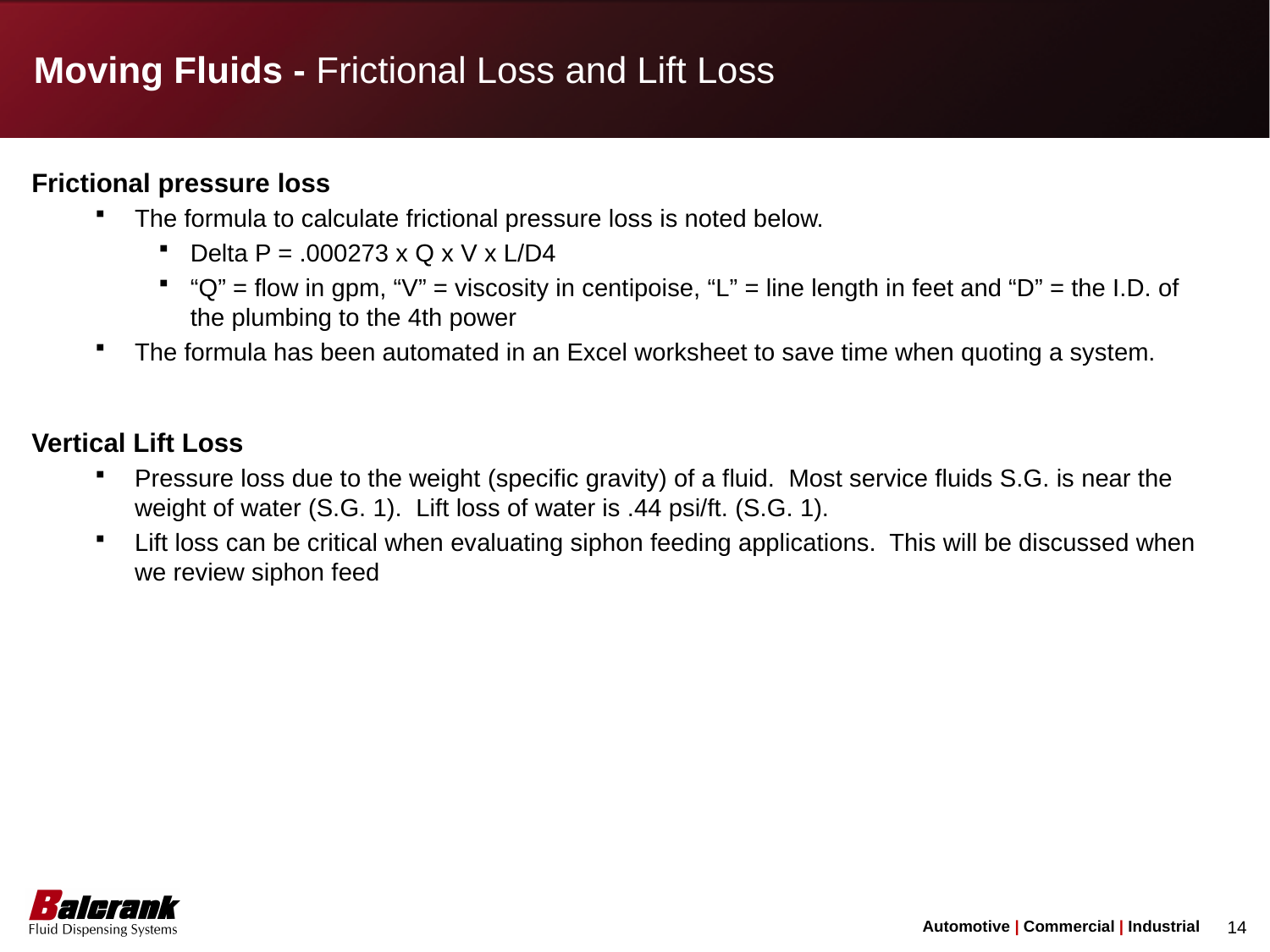

Moving Fluids - Frictional Loss and Lift Loss
Frictional pressure loss
The formula to calculate frictional pressure loss is noted below.
Delta P = .000273 x Q x V x L/D4
“Q” = flow in gpm, “V” = viscosity in centipoise, “L” = line length in feet and “D” = the I.D. of the plumbing to the 4th power
The formula has been automated in an Excel worksheet to save time when quoting a system.

Vertical Lift Loss
Pressure loss due to the weight (specific gravity) of a fluid.  Most service fluids S.G. is near the weight of water (S.G. 1).  Lift loss of water is .44 psi/ft. (S.G. 1).
Lift loss can be critical when evaluating siphon feeding applications.  This will be discussed when we review siphon feed
14